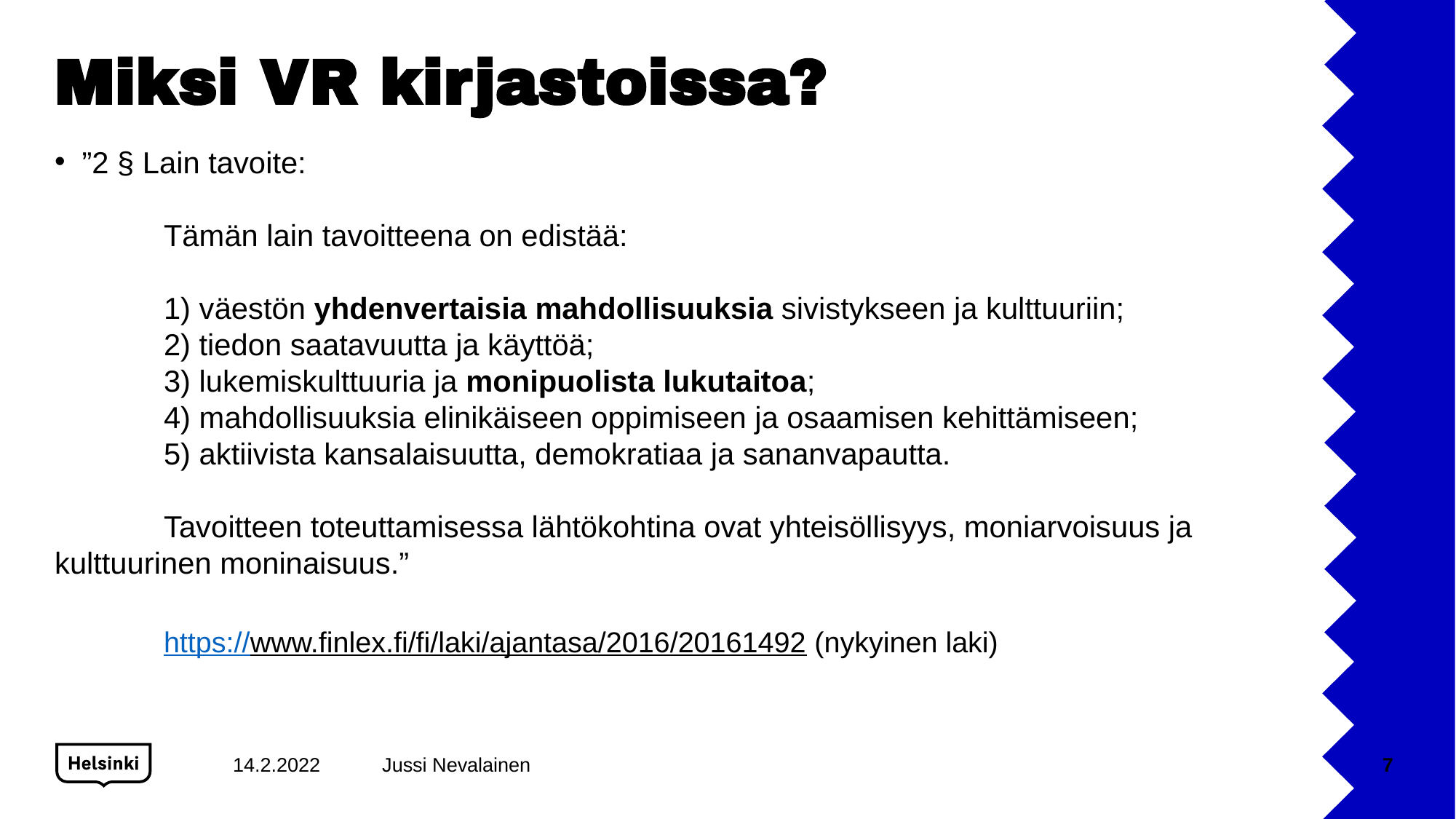

# Miksi VR kirjastoissa?
”2 § Lain tavoite:

	Tämän lain tavoitteena on edistää:

	1) väestön yhdenvertaisia mahdollisuuksia sivistykseen ja kulttuuriin;
	2) tiedon saatavuutta ja käyttöä;
	3) lukemiskulttuuria ja monipuolista lukutaitoa;
	4) mahdollisuuksia elinikäiseen oppimiseen ja osaamisen kehittämiseen;
	5) aktiivista kansalaisuutta, demokratiaa ja sananvapautta.

	Tavoitteen toteuttamisessa lähtökohtina ovat yhteisöllisyys, moniarvoisuus ja 	kulttuurinen moninaisuus.”

https://www.finlex.fi/fi/laki/ajantasa/2016/20161492 (nykyinen laki)

14.2.2022
Jussi Nevalainen
7